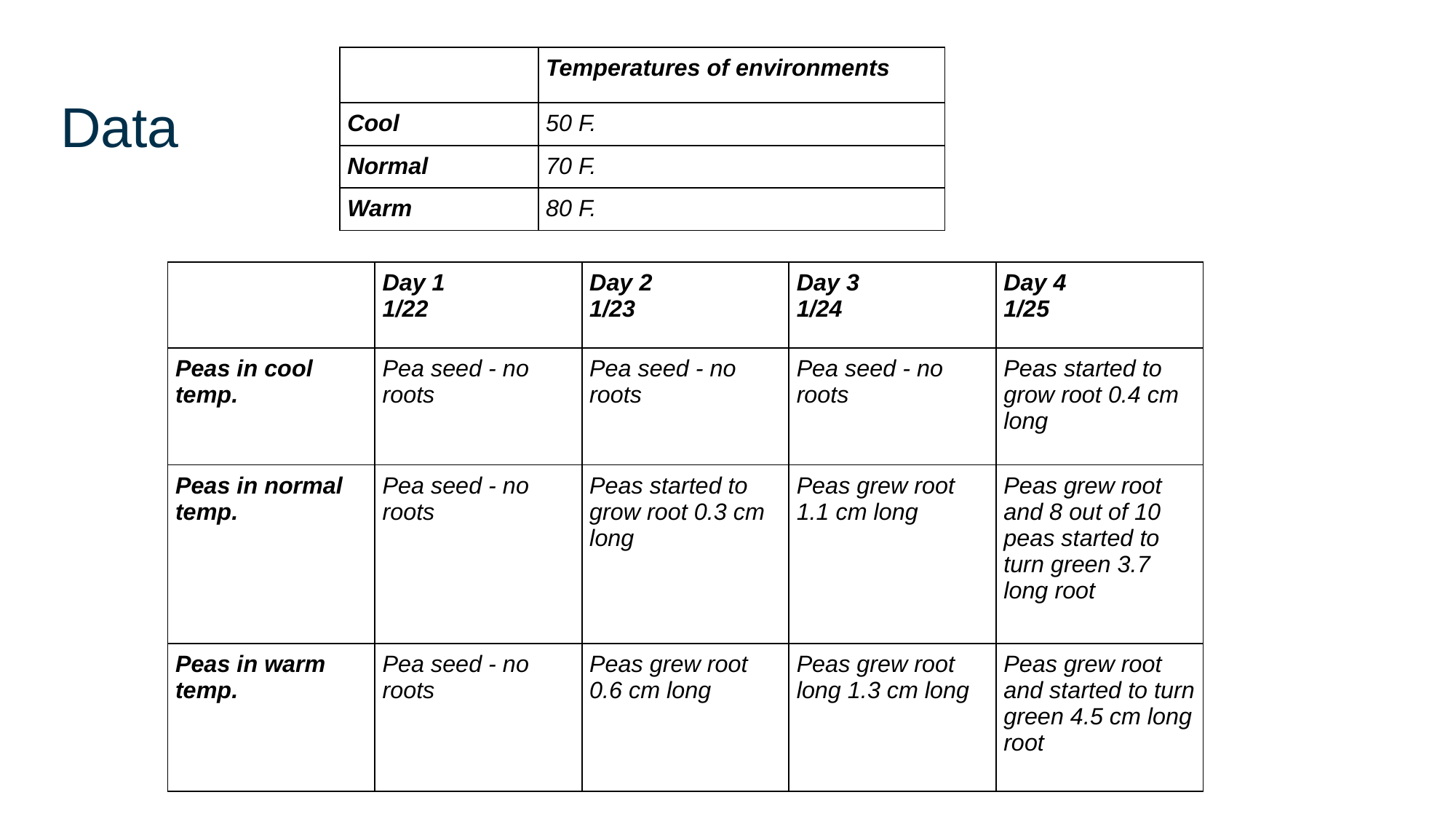

|  | Temperatures of environments |
| --- | --- |
| Cool | 50 F. |
| Normal | 70 F. |
| Warm | 80 F. |
Data
|  | Day 1 1/22 | Day 2 1/23 | Day 3 1/24 | Day 4 1/25 |
| --- | --- | --- | --- | --- |
| Peas in cool temp. | Pea seed - no roots | Pea seed - no roots | Pea seed - no roots | Peas started to grow root 0.4 cm long |
| Peas in normal temp. | Pea seed - no roots | Peas started to grow root 0.3 cm long | Peas grew root 1.1 cm long | Peas grew root and 8 out of 10 peas started to turn green 3.7 long root |
| Peas in warm temp. | Pea seed - no roots | Peas grew root 0.6 cm long | Peas grew root long 1.3 cm long | Peas grew root and started to turn green 4.5 cm long root |